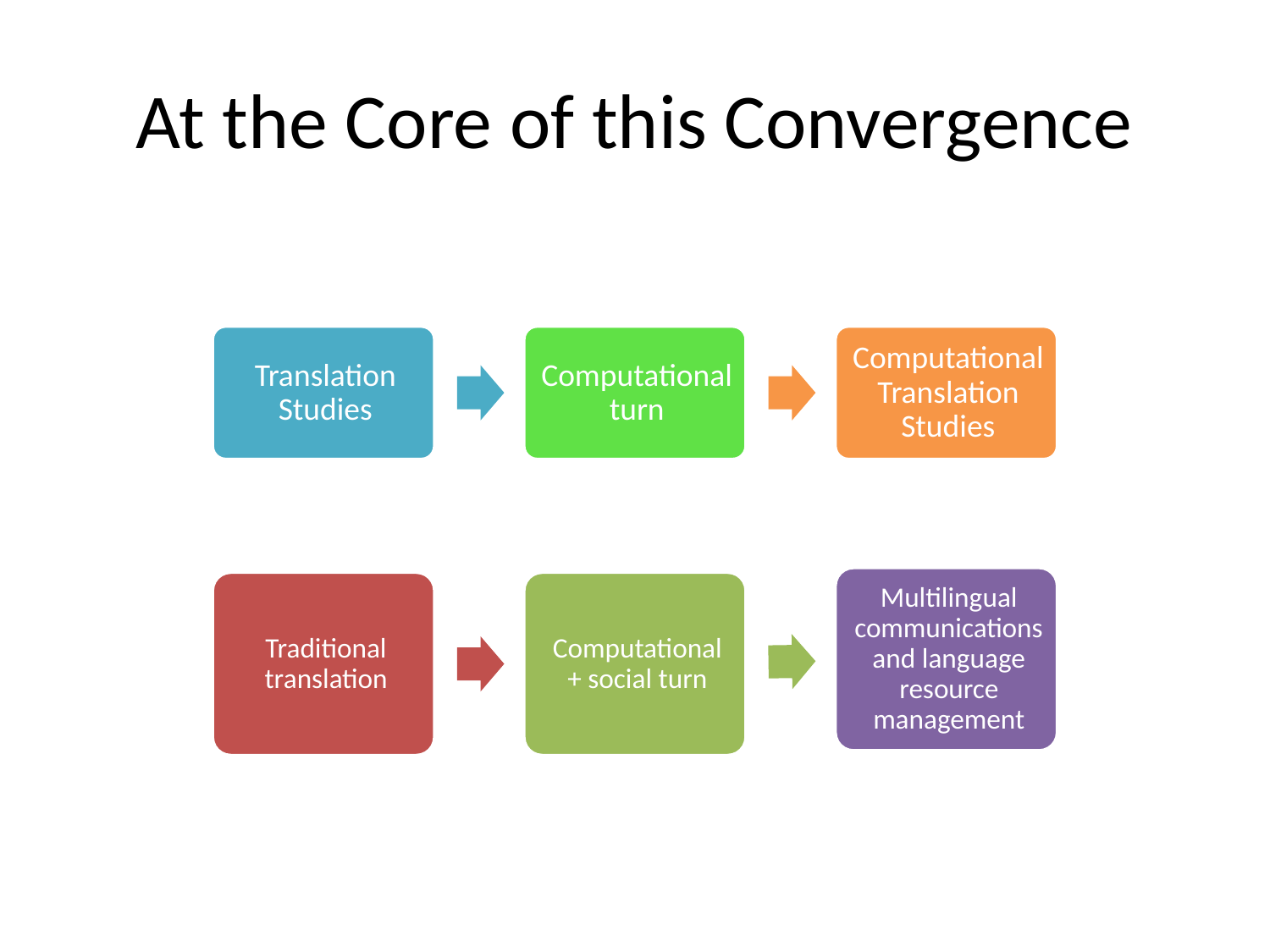

# At the Core of this Convergence
Translation Studies

Computational turn

Computational Translation Studies
Traditional translation

Computational + social turn

Multilingual communications and language resource management